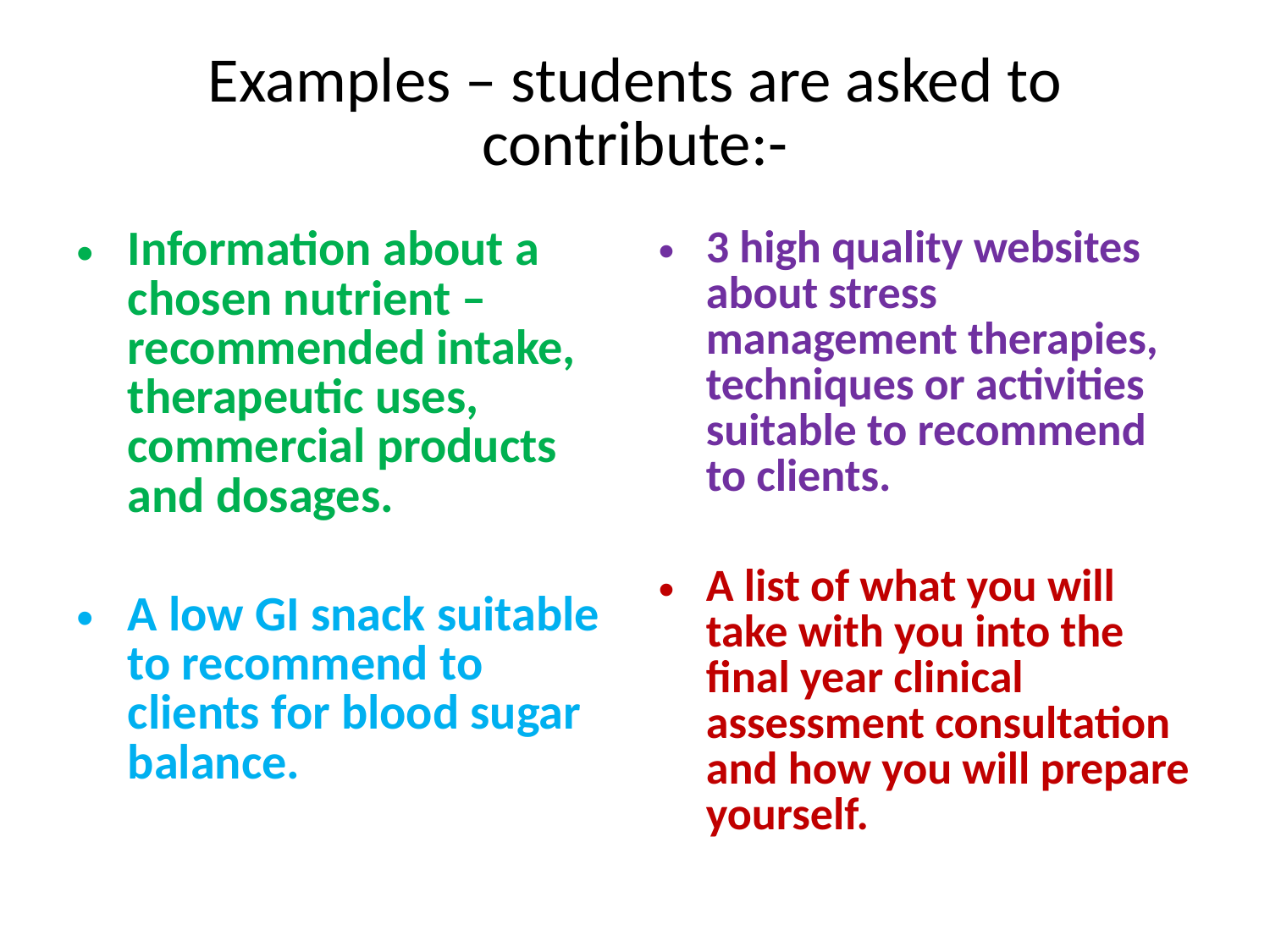

# Examples – students are asked to contribute:-
Information about a chosen nutrient – recommended intake, therapeutic uses, commercial products and dosages.

A low GI snack suitable to recommend to clients for blood sugar balance.
3 high quality websites about stress management therapies, techniques or activities suitable to recommend to clients.

A list of what you will take with you into the final year clinical assessment consultation and how you will prepare yourself.